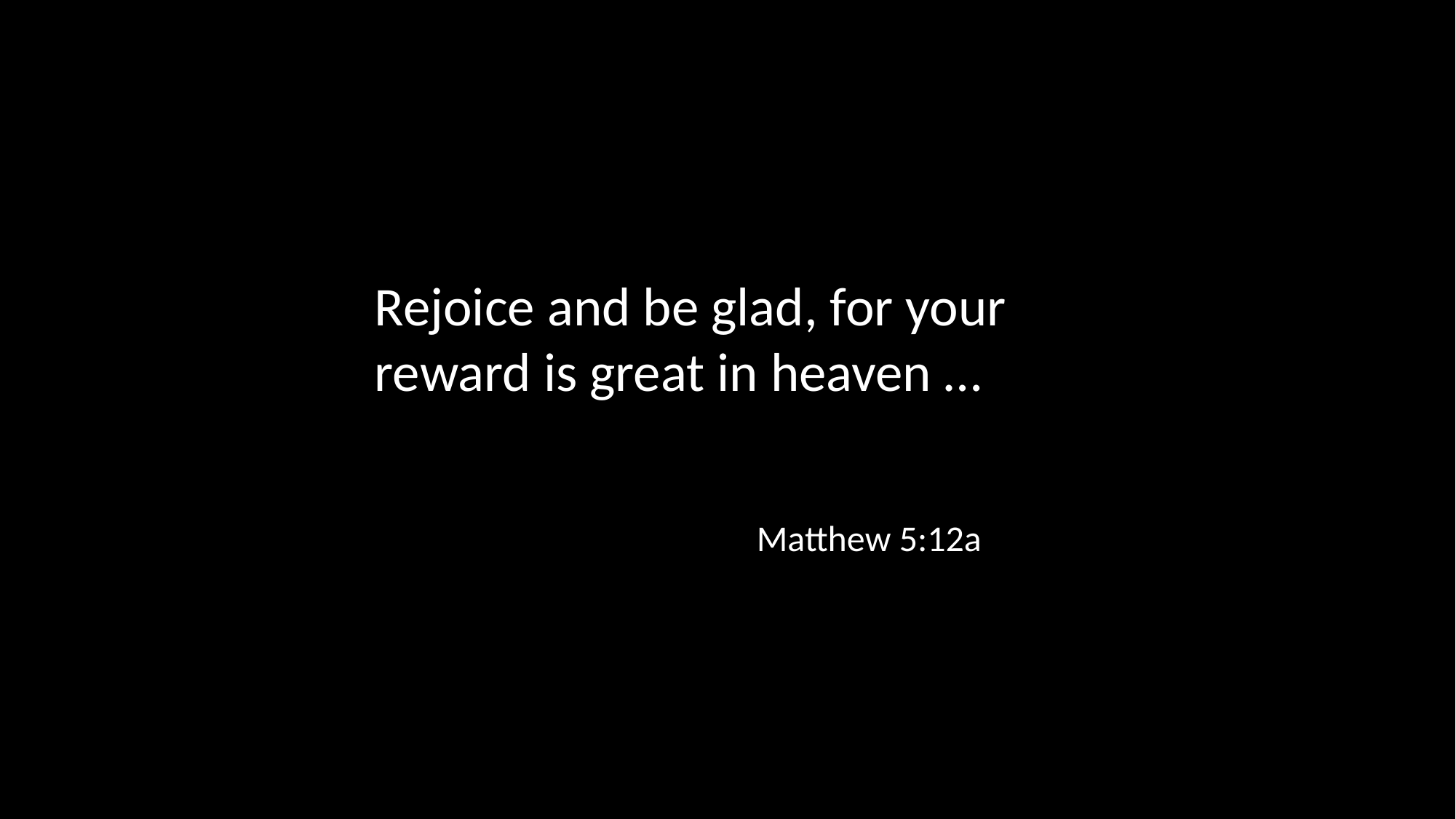

Rejoice and be glad, for your reward is great in heaven …
Matthew 5:12a